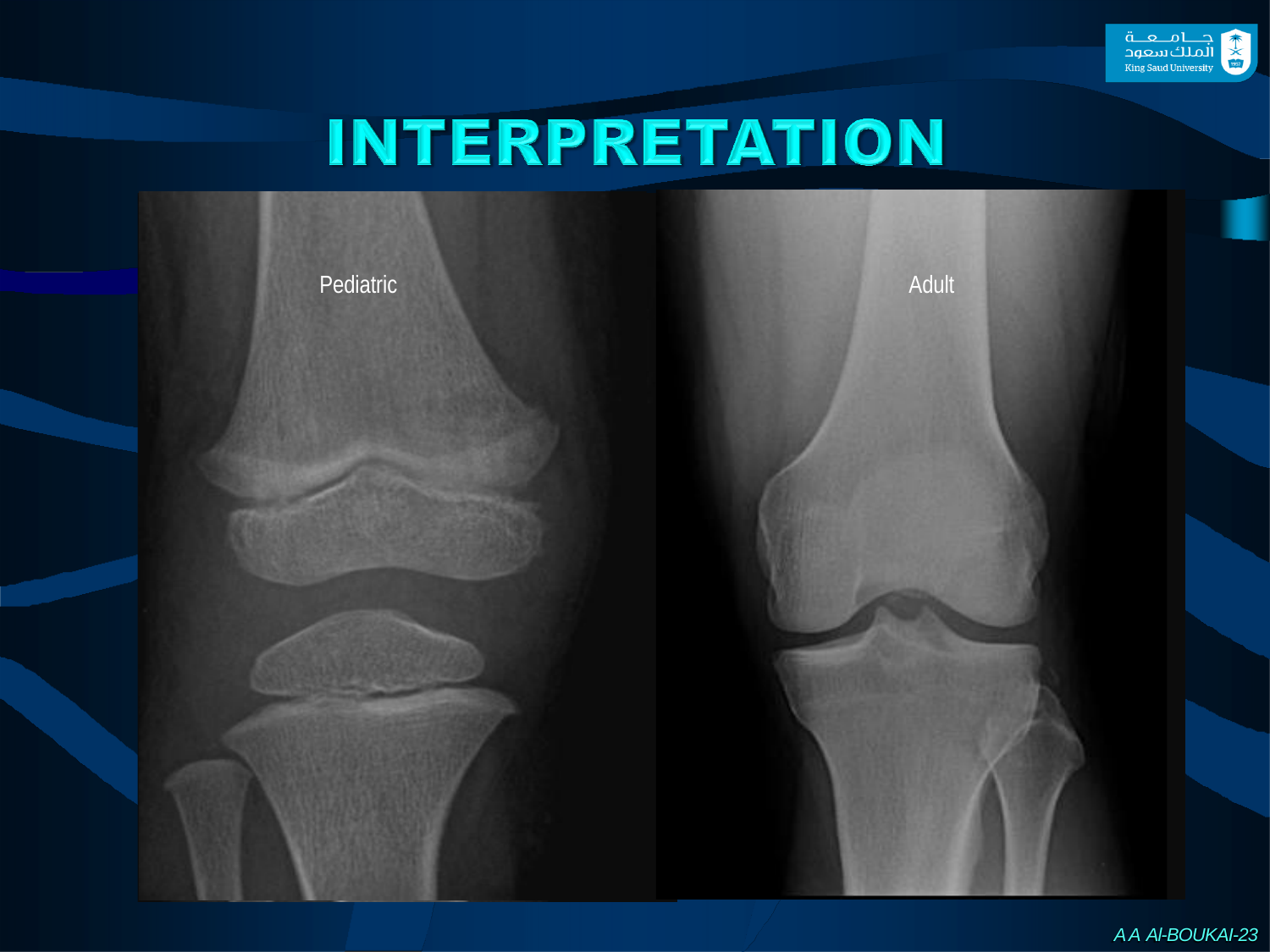

Diaphysis

Metaphysis
Pediatric
Adult

A A Al-BOUKAI-23